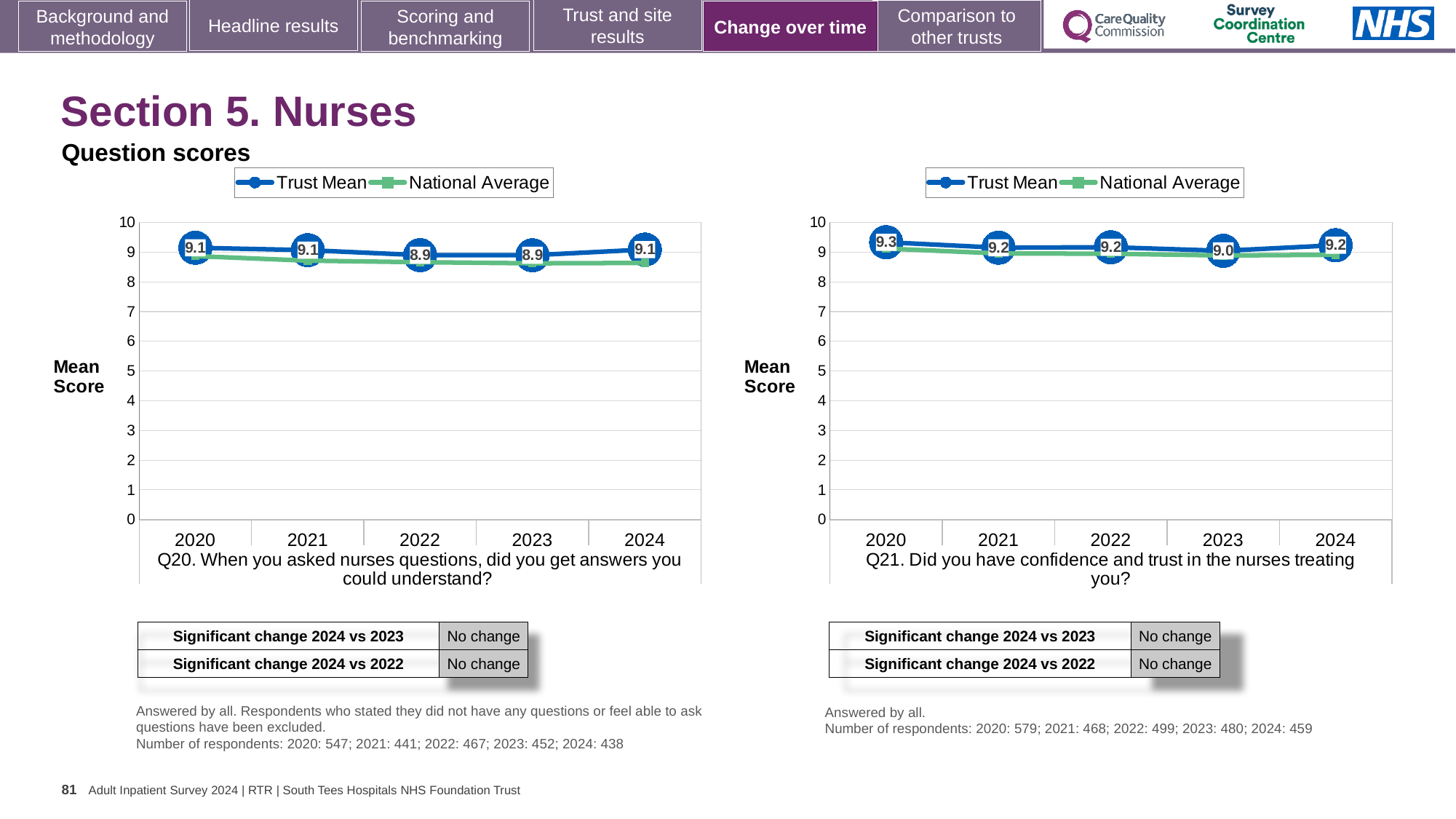

# Section 5. Nurses
Question scores

### Chart

| Category | Trust Mean | National Average |
|---|---|---|
| 2020 | 9.148583547253796 | 8.867721108593516 |
| 2021 | 9.069460591156822 | 8.715029869802708 |
| 2022 | 8.899906551413544 | 8.661767751838035 |
| 2023 | 8.897323944481903 | 8.624485091651344 |
| 2024 | 9.088631655290554 | 8.638434075859962 |

### Chart

| Category | Trust Mean | National Average |
|---|---|---|
| 2020 | 9.33510245625417 | 9.123002031850694 |
| 2021 | 9.150643164333848 | 8.957632680486954 |
| 2022 | 9.166769055402252 | 8.947825493165448 |
| 2023 | 9.046331424848495 | 8.888977619551937 |
| 2024 | 9.234100966541083 | 8.911632890601101 |
| Significant change 2024 vs 2023 | No change |
| --- | --- |
| Significant change 2024 vs 2022 | No change |
| Significant change 2024 vs 2023 | No change |
| --- | --- |
| Significant change 2024 vs 2022 | No change |
Answered by all. Respondents who stated they did not have any questions or feel able to ask questions have been excluded.
Number of respondents: 2020: 547; 2021: 441; 2022: 467; 2023: 452; 2024: 438

Answered by all.
Number of respondents: 2020: 579; 2021: 468; 2022: 499; 2023: 480; 2024: 459

81